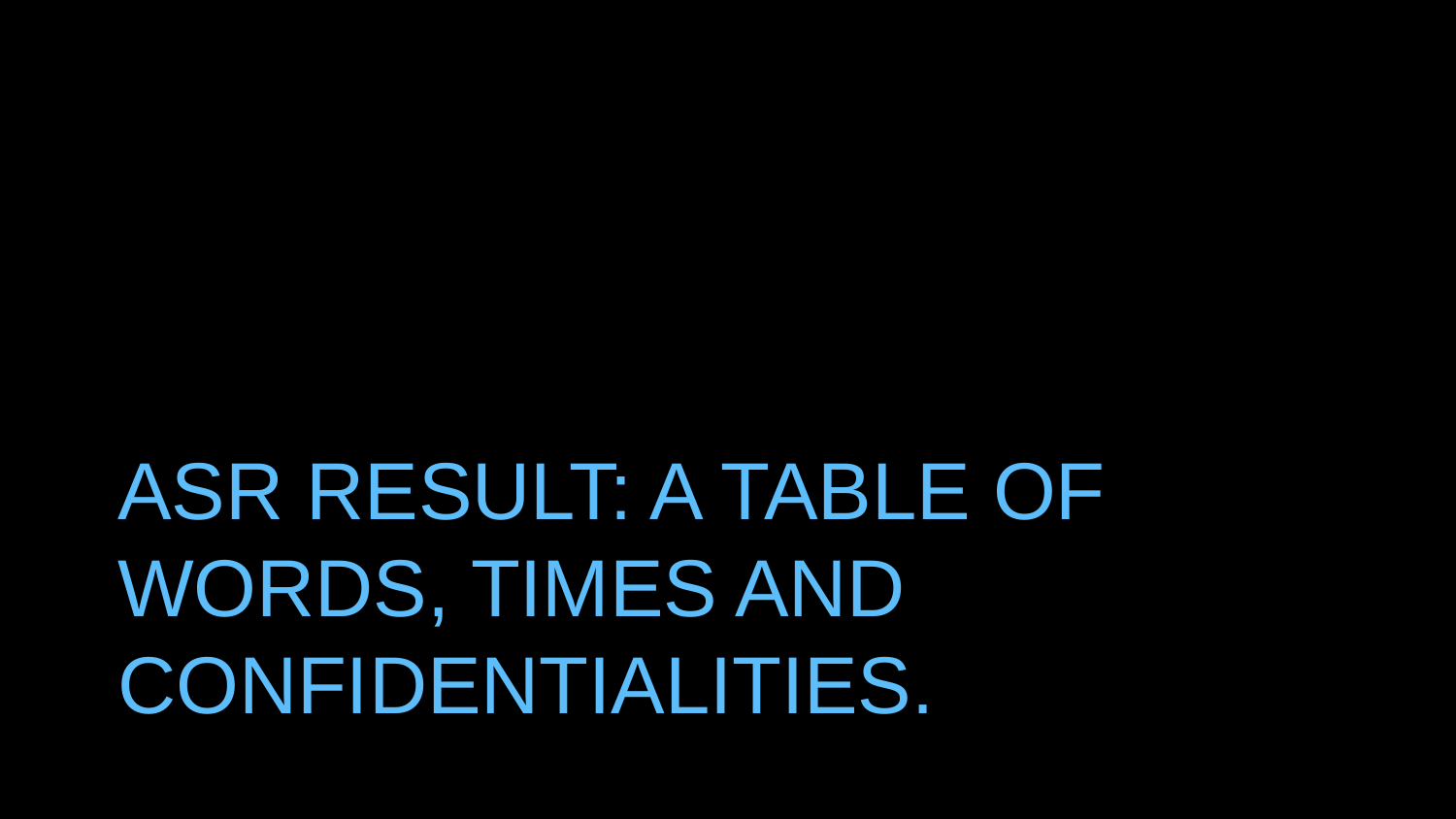

# ASR result: a table of words, times and confidentialities.